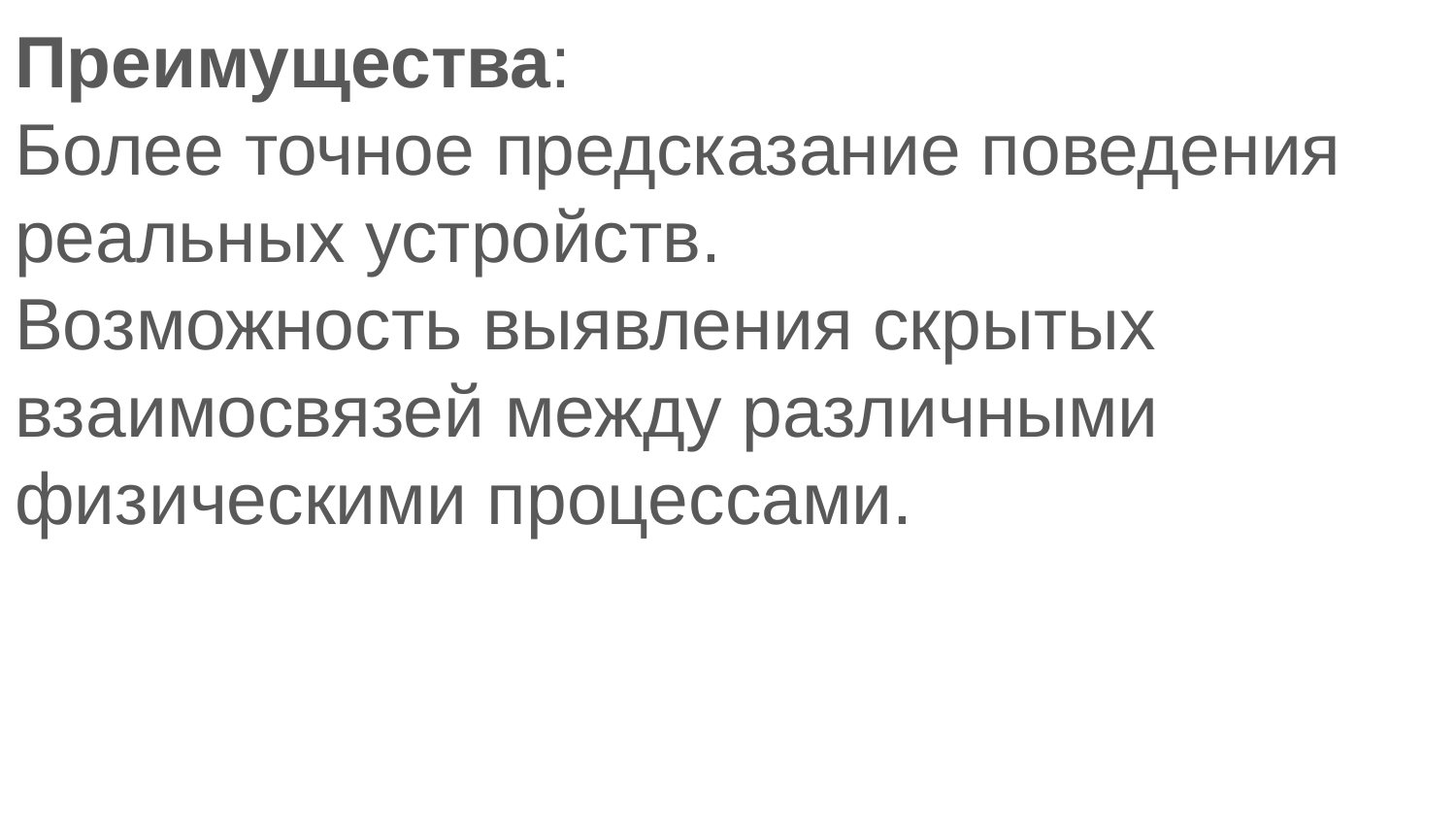

Преимущества:
Более точное предсказание поведения реальных устройств.
Возможность выявления скрытых взаимосвязей между различными физическими процессами.